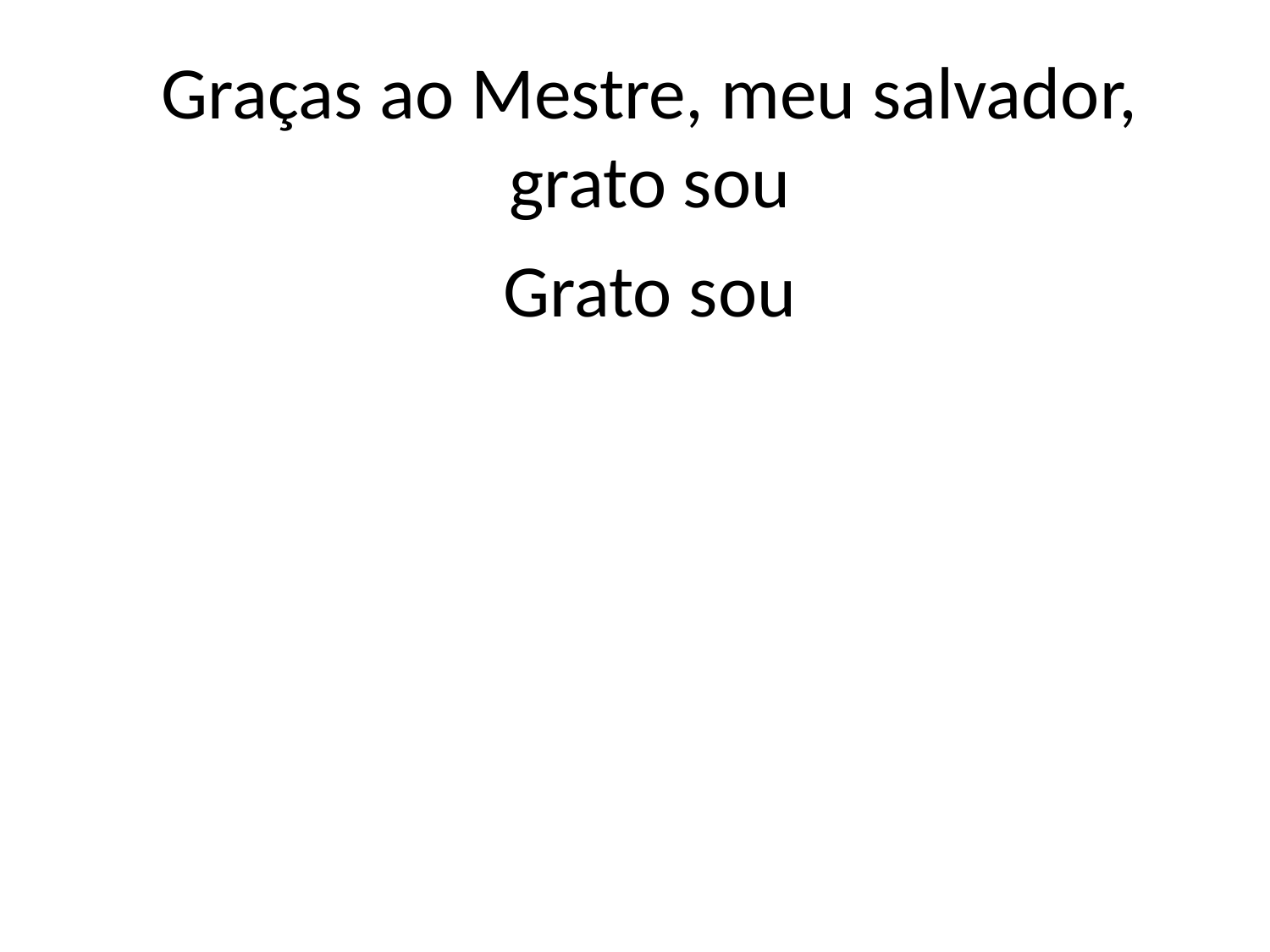

Graças ao Mestre, meu salvador,
grato sou

Grato sou

#